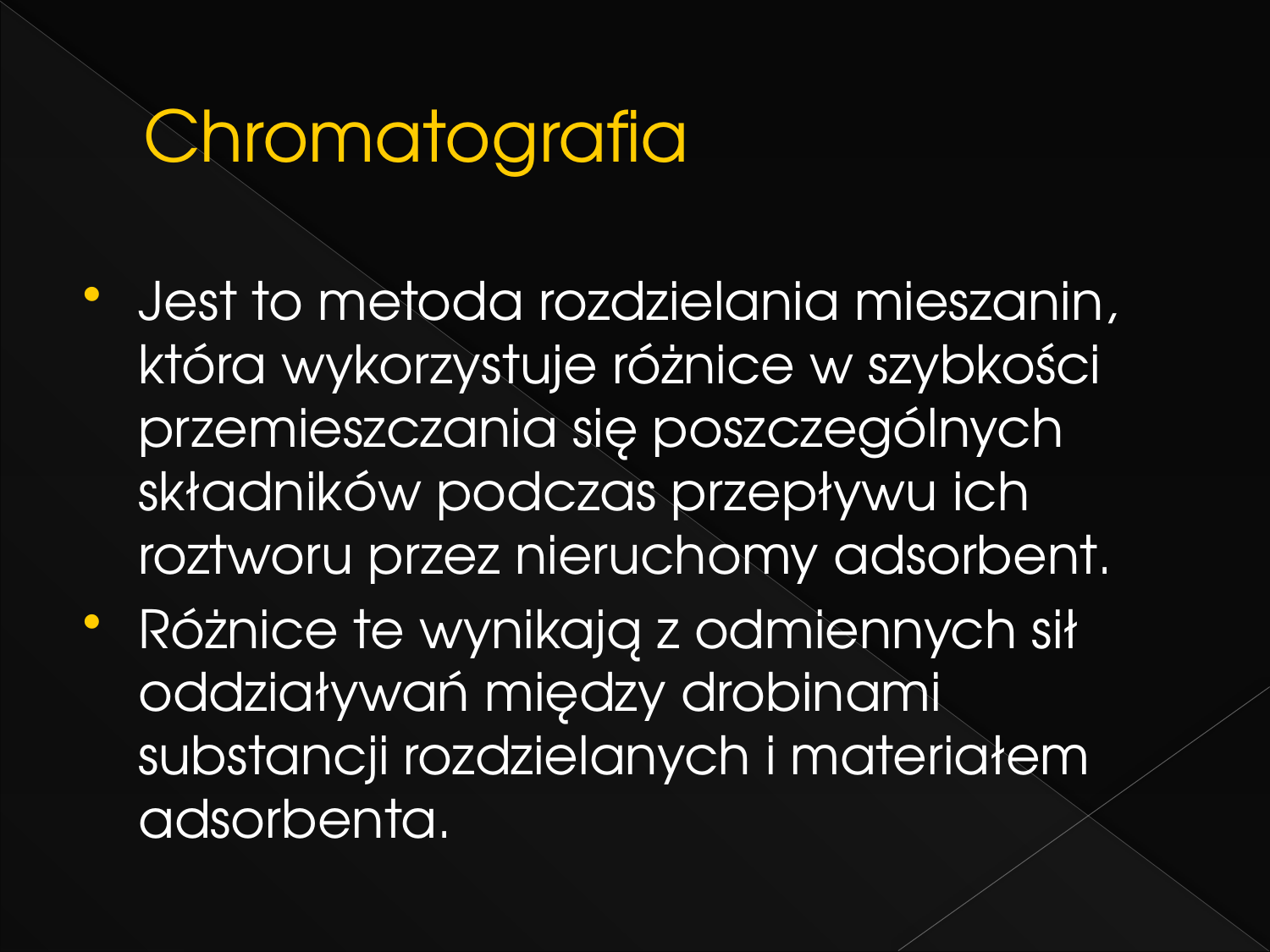

# Chromatografia
Jest to metoda rozdzielania mieszanin, która wykorzystuje różnice w szybkości przemieszczania się poszczególnych składników podczas przepływu ich roztworu przez nieruchomy adsorbent.
Różnice te wynikają z odmiennych sił oddziaływań między drobinami substancji rozdzielanych i materiałem adsorbenta.